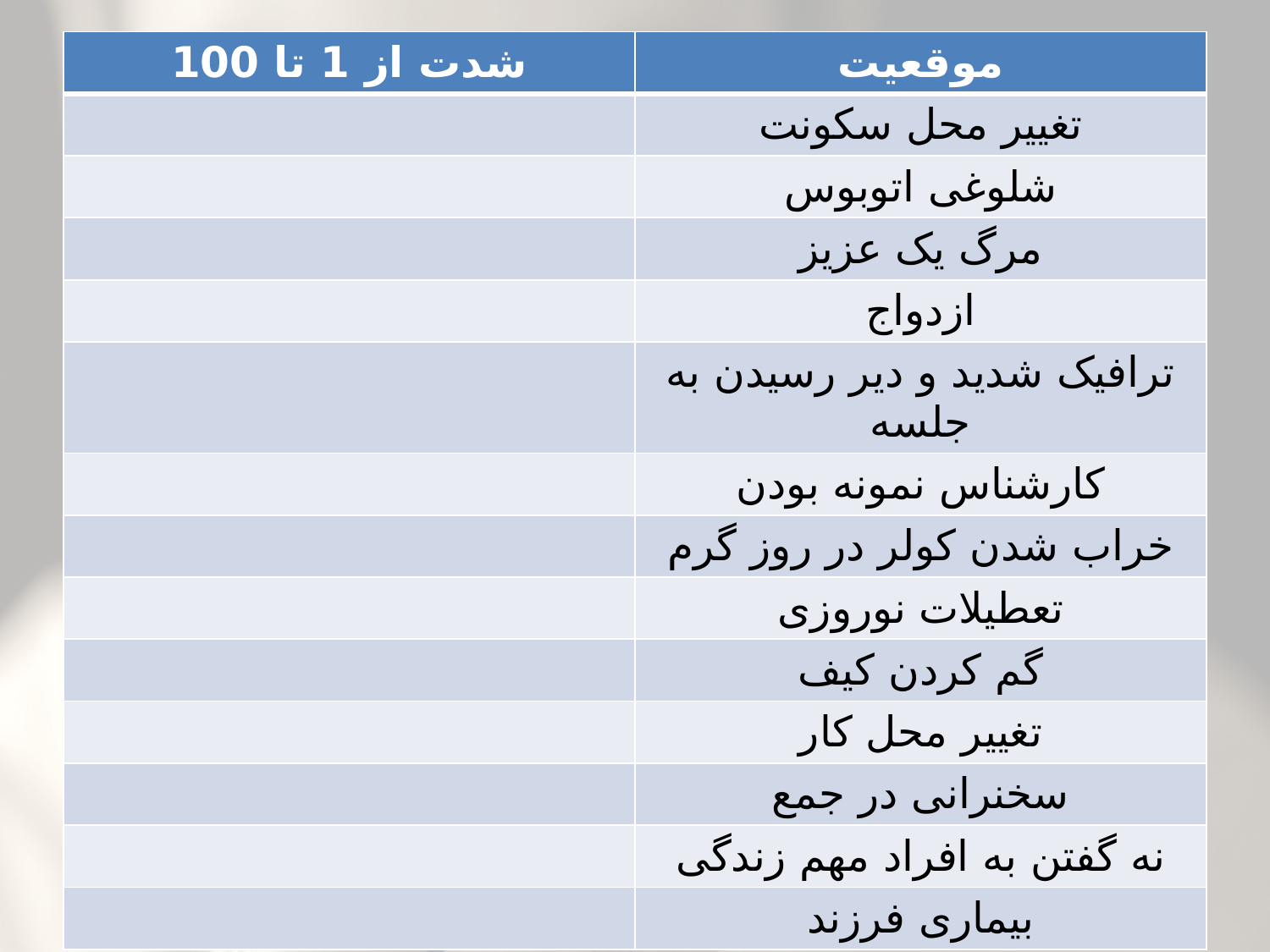

| شدت از 1 تا 100 | موقعیت |
| --- | --- |
|  | تغییر محل سکونت |
|  | شلوغی اتوبوس |
|  | مرگ یک عزیز |
|  | ازدواج |
|  | ترافیک شدید و دیر رسیدن به جلسه |
|  | کارشناس نمونه بودن |
|  | خراب شدن کولر در روز گرم |
|  | تعطیلات نوروزی |
|  | گم کردن کیف |
|  | تغییر محل کار |
|  | سخنرانی در جمع |
|  | نه گفتن به افراد مهم زندگی |
|  | بیماری فرزند |